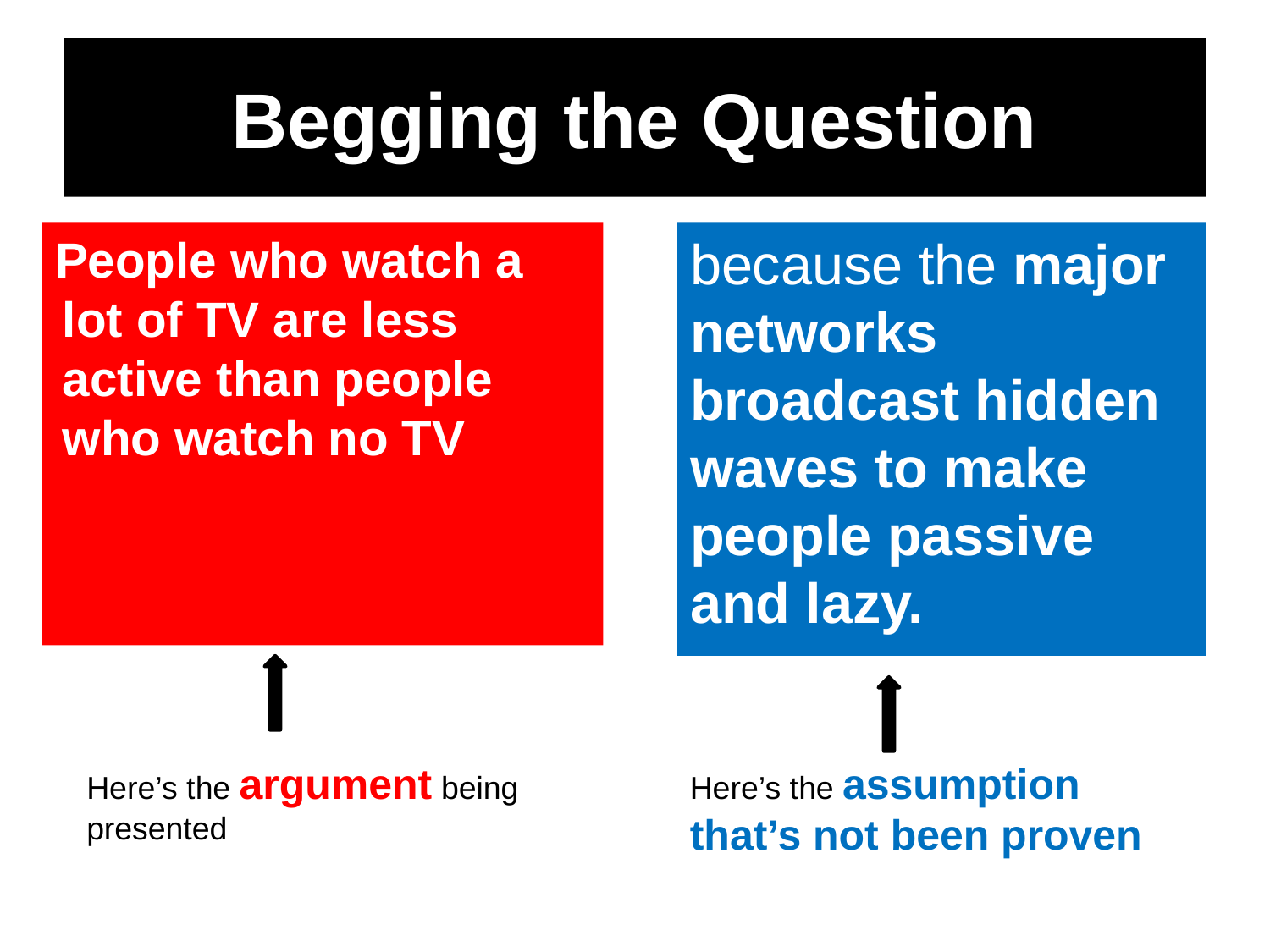

# Begging the Question
People who watch a lot of TV are less active than people who watch no TV

because the major networks broadcast hidden waves to make people passive and lazy.

Here’s the argument being presented
Here’s the assumption that’s not been proven